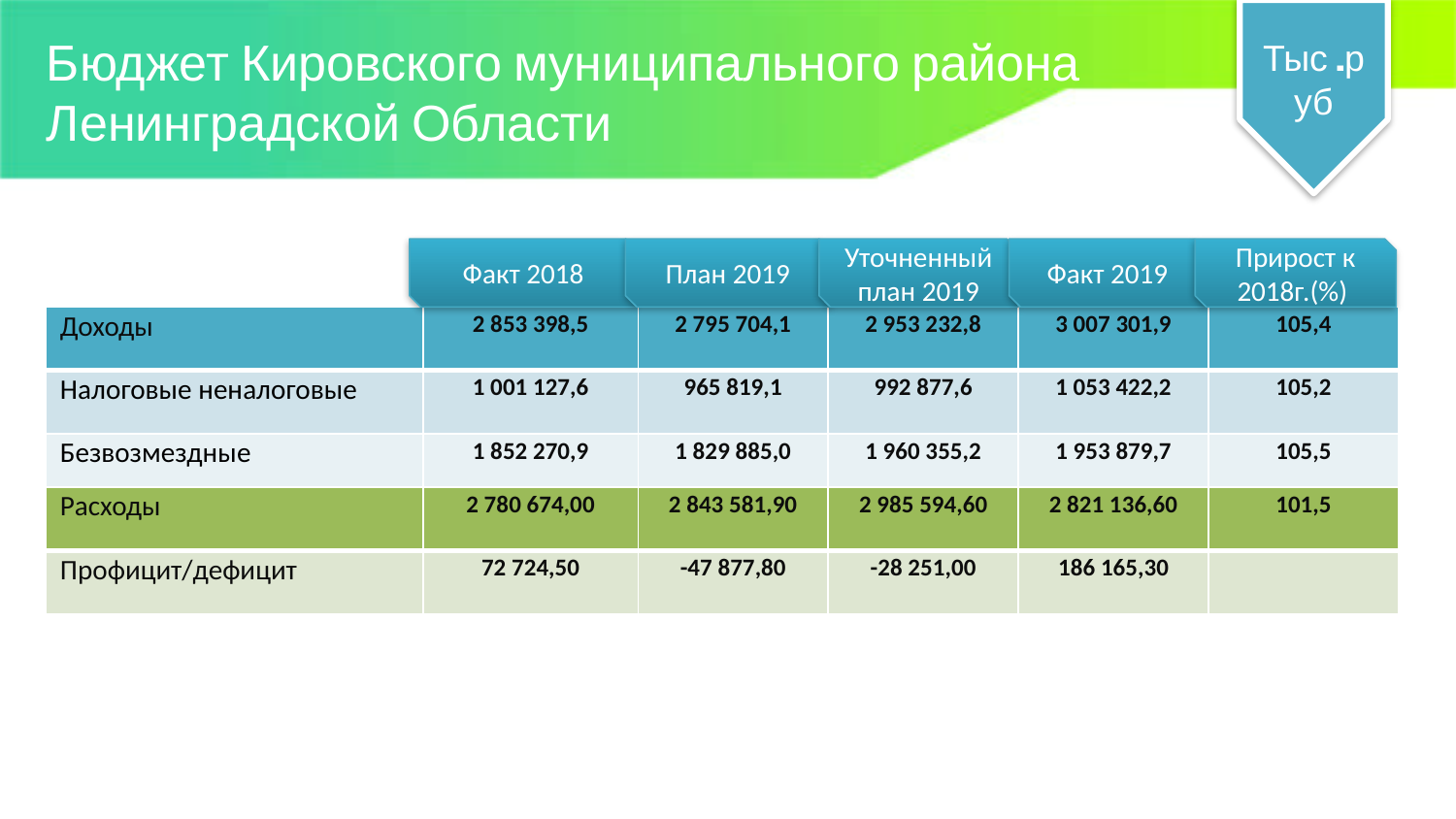

# Бюджет Кировского муниципального района Ленинградской Области
Тыс .руб
Факт 2018
План 2019
Уточненный план 2019
Факт 2019
Прирост к 2018г.(%)
| Доходы | 2 853 398,5 | 2 795 704,1 | 2 953 232,8 | 3 007 301,9 | 105,4 |
| --- | --- | --- | --- | --- | --- |
| Налоговые неналоговые | 1 001 127,6 | 965 819,1 | 992 877,6 | 1 053 422,2 | 105,2 |
| Безвозмездные | 1 852 270,9 | 1 829 885,0 | 1 960 355,2 | 1 953 879,7 | 105,5 |
| Расходы | 2 780 674,00 | 2 843 581,90 | 2 985 594,60 | 2 821 136,60 | 101,5 |
| --- | --- | --- | --- | --- | --- |
| Профицит/дефицит | 72 724,50 | -47 877,80 | -28 251,00 | 186 165,30 |  |